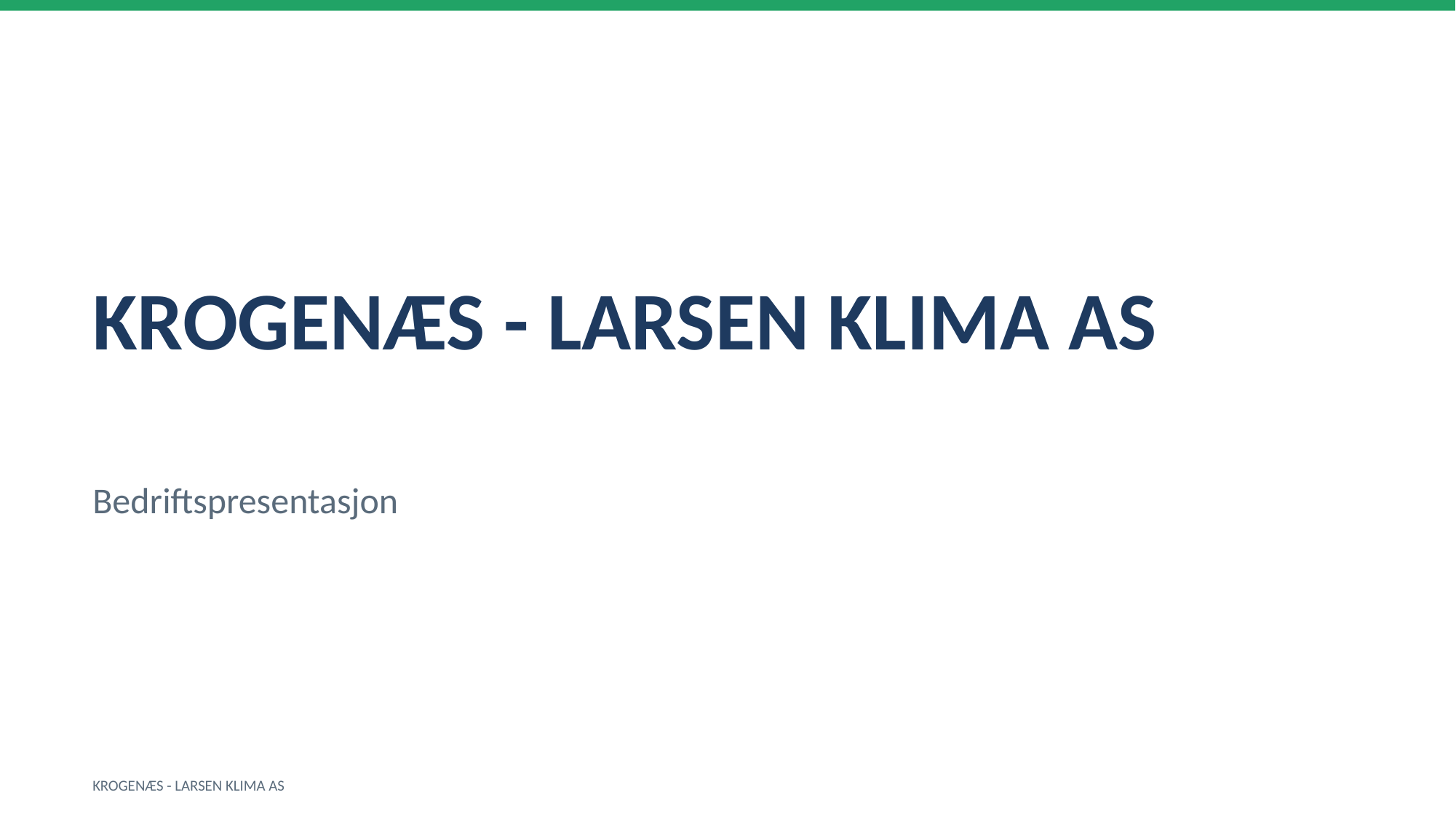

KROGENÆS - LARSEN KLIMA AS
Bedriftspresentasjon
KROGENÆS - LARSEN KLIMA AS